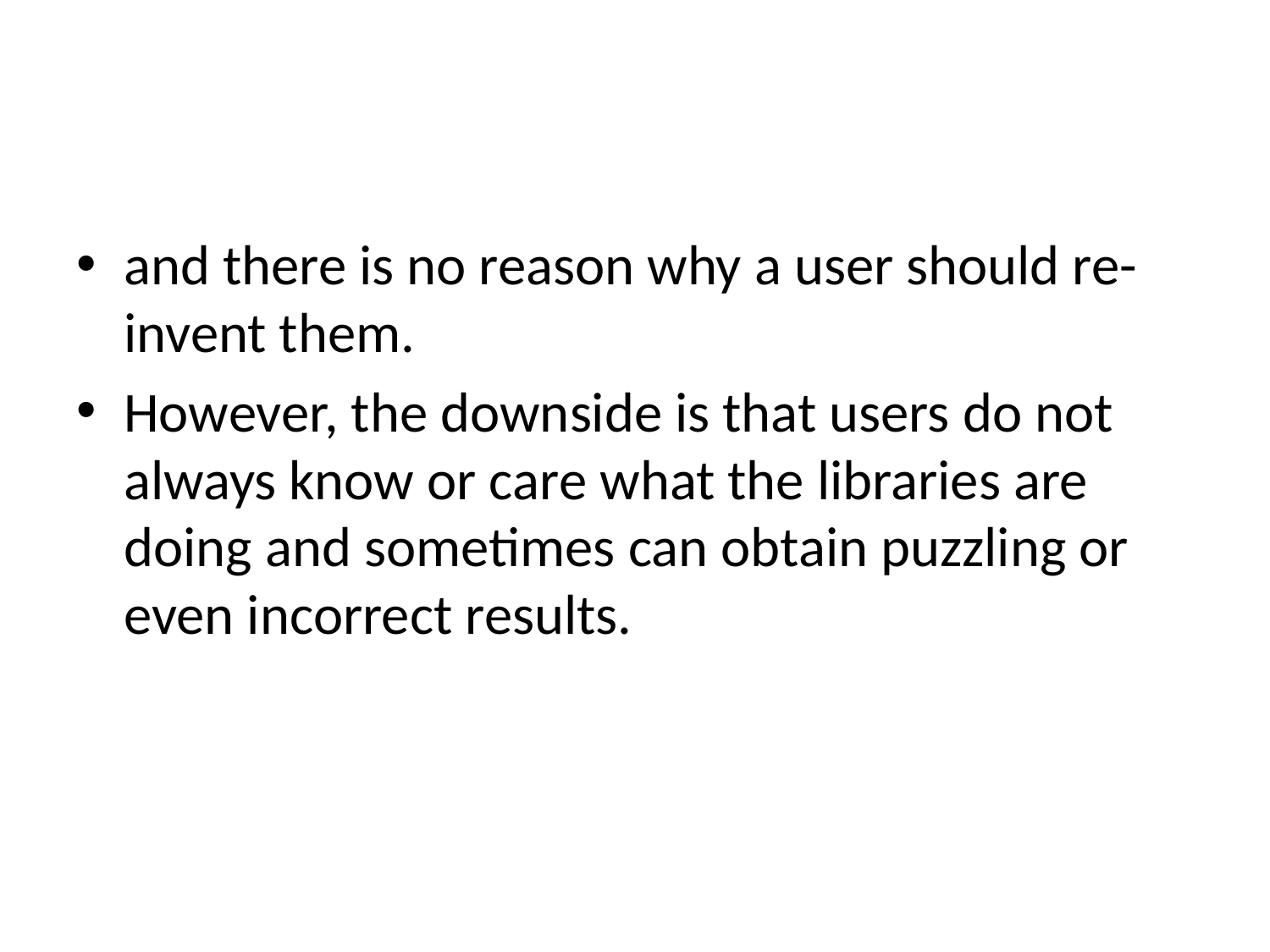

#
and there is no reason why a user should re-invent them.
However, the downside is that users do not always know or care what the libraries are doing and sometimes can obtain puzzling or even incorrect results.